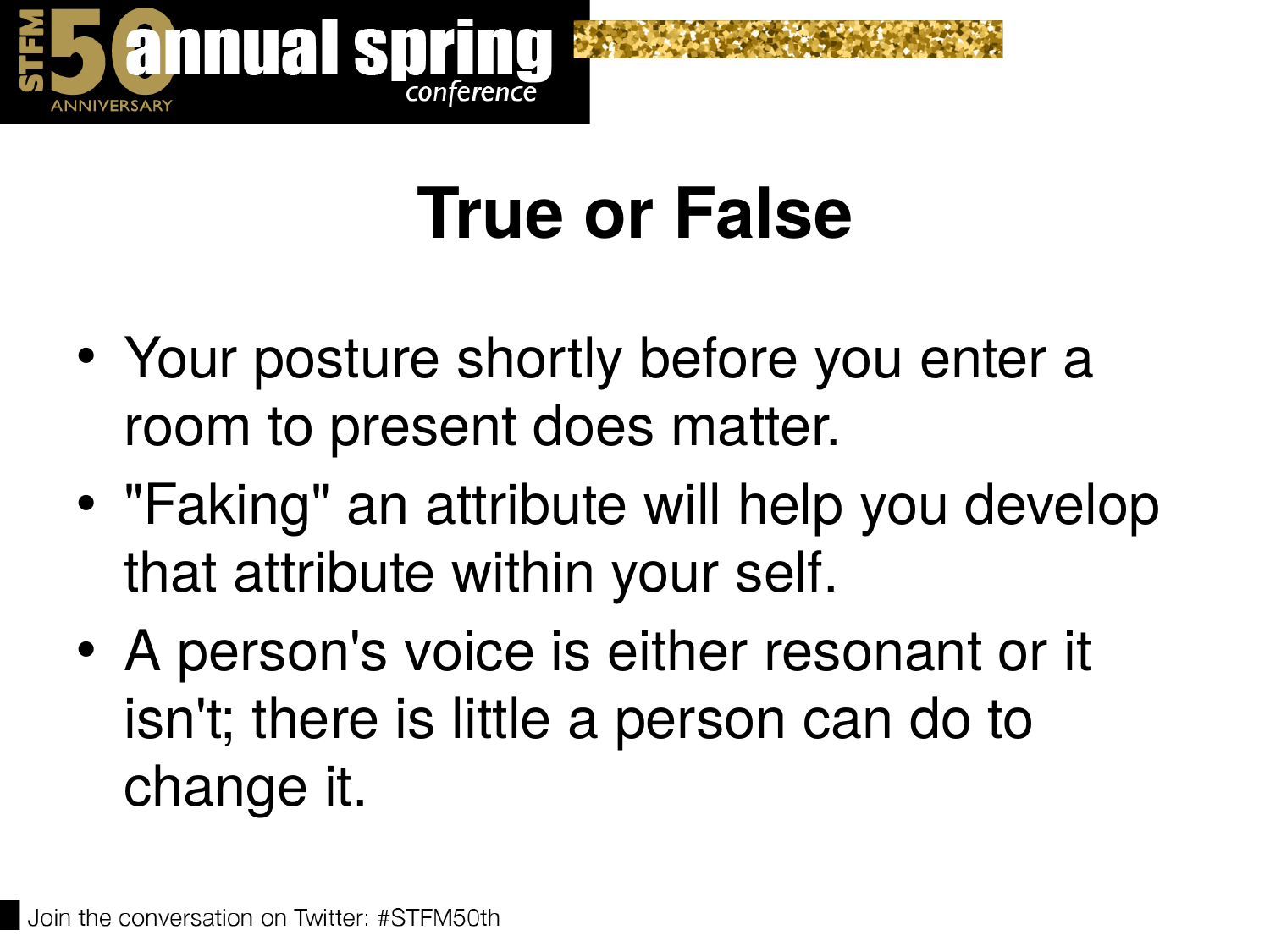

# True or False
Your posture shortly before you enter a room to present does matter.
"Faking" an attribute will help you develop that attribute within your self.
A person's voice is either resonant or it isn't; there is little a person can do to change it.